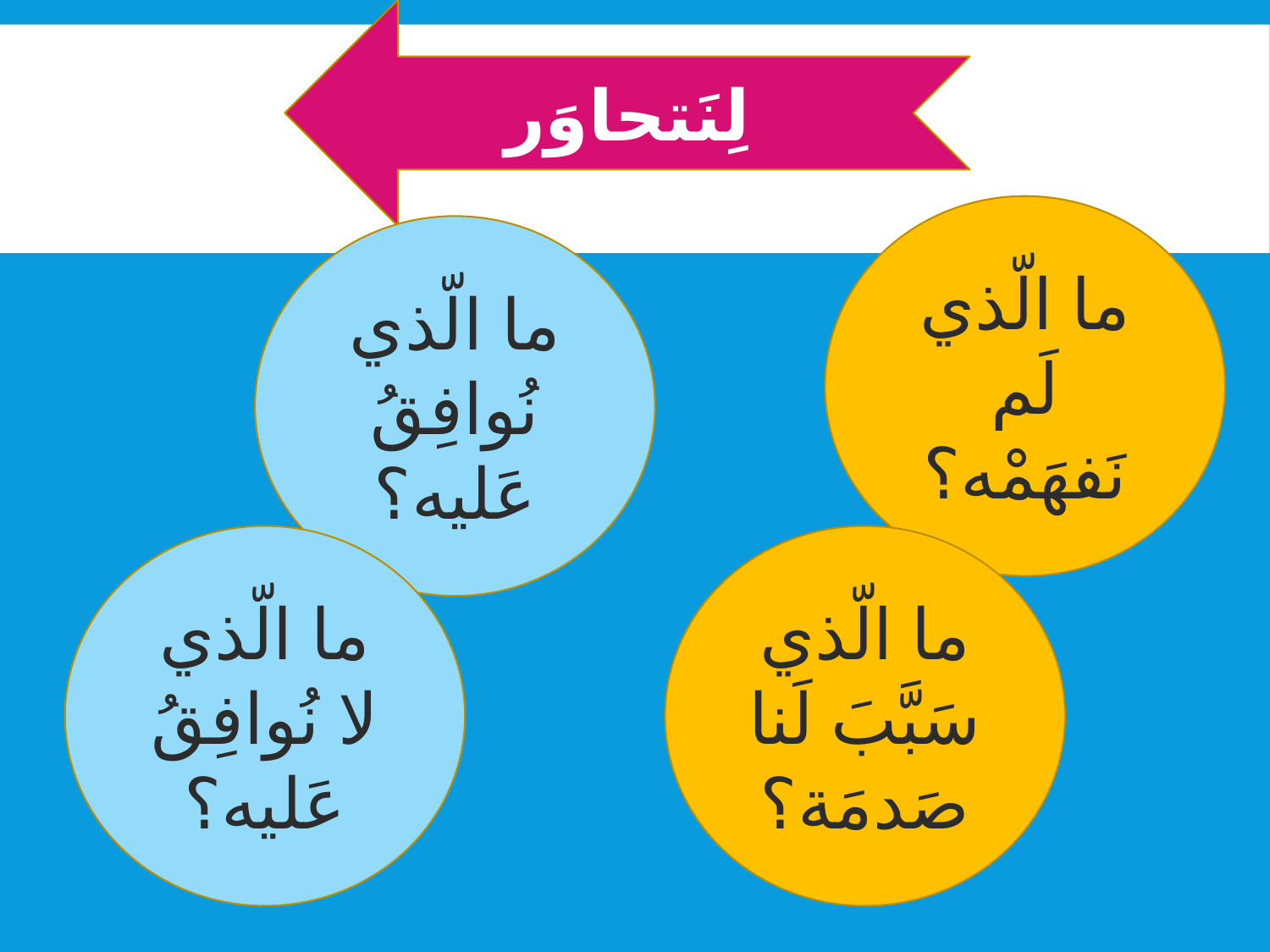

لِنَتحاوَر
ما الّذي لَم نَفهَمْه؟
ما الّذي نُوافِقُ عَليه؟
ما الّذي لا نُوافِقُ عَليه؟
ما الّذي سَبَّبَ لَنا صَدمَة؟